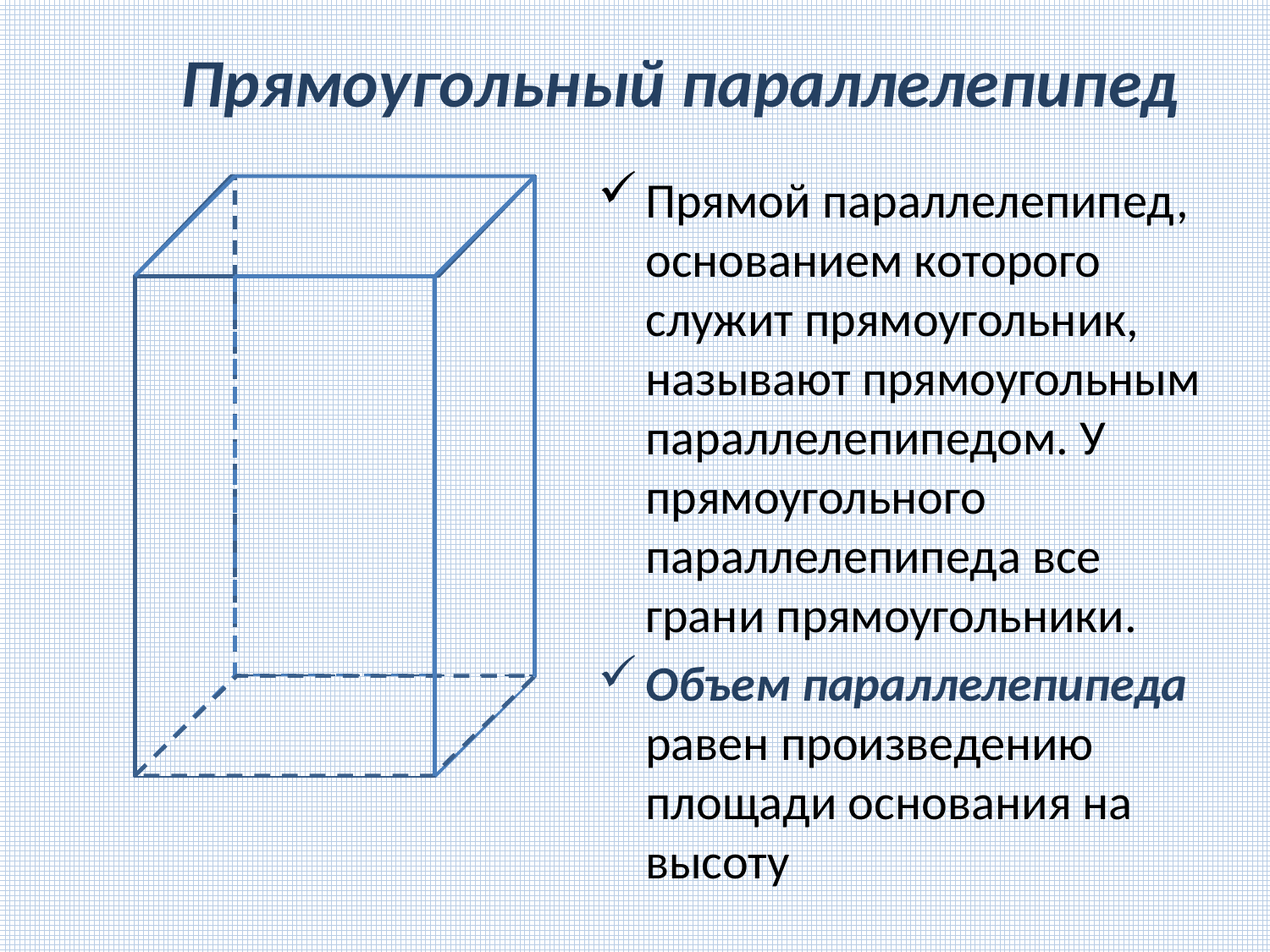

# Прямоугольный параллелепипед
Прямой параллелепипед, основанием которого служит прямоугольник, называют прямоугольным параллелепипедом. У прямоугольного  параллелепипеда все грани прямоугольники.
Объем параллелепипеда равен произведению площади основания на высоту